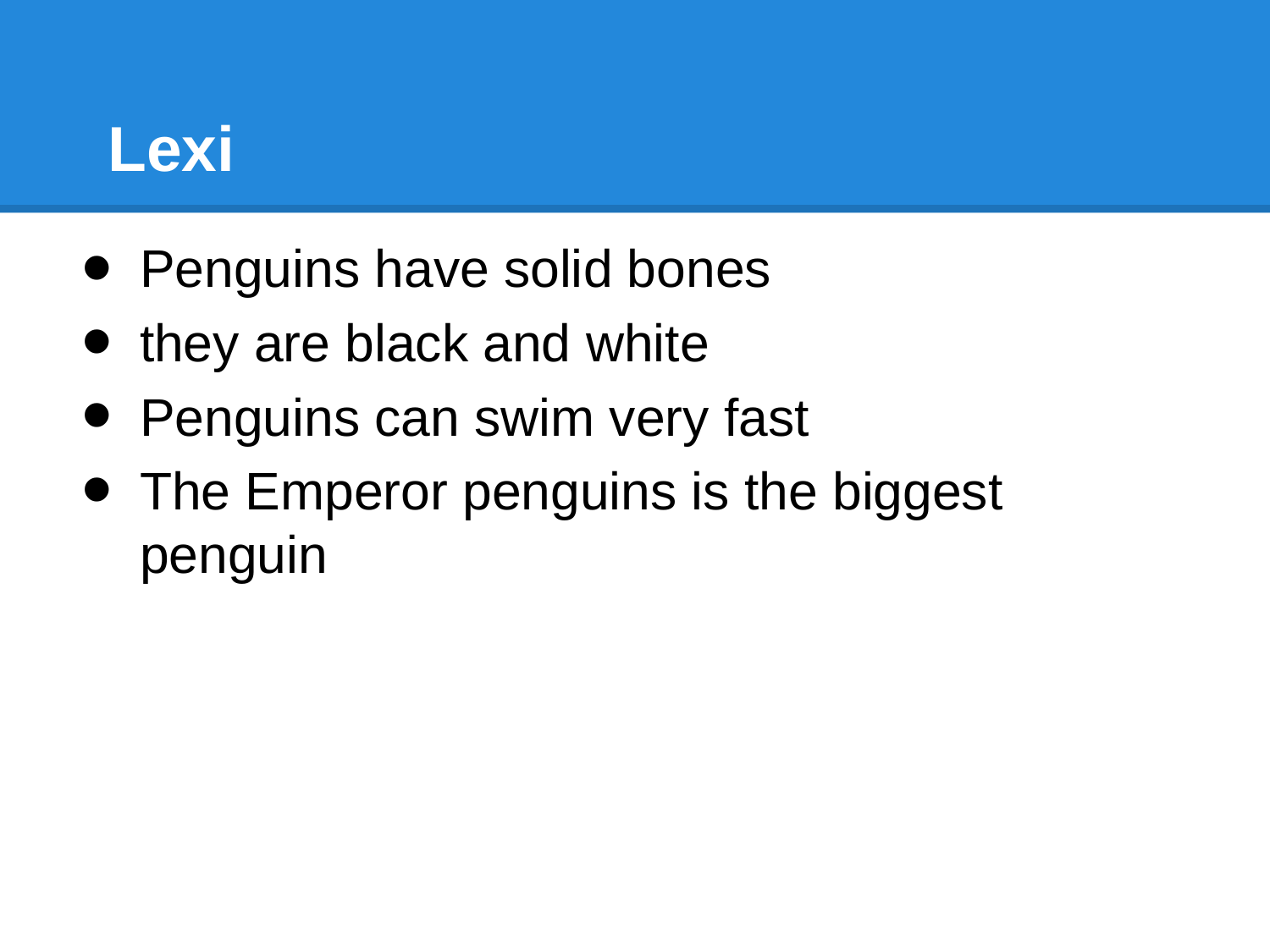

# Lexi
Penguins have solid bones
they are black and white
Penguins can swim very fast
The Emperor penguins is the biggest penguin